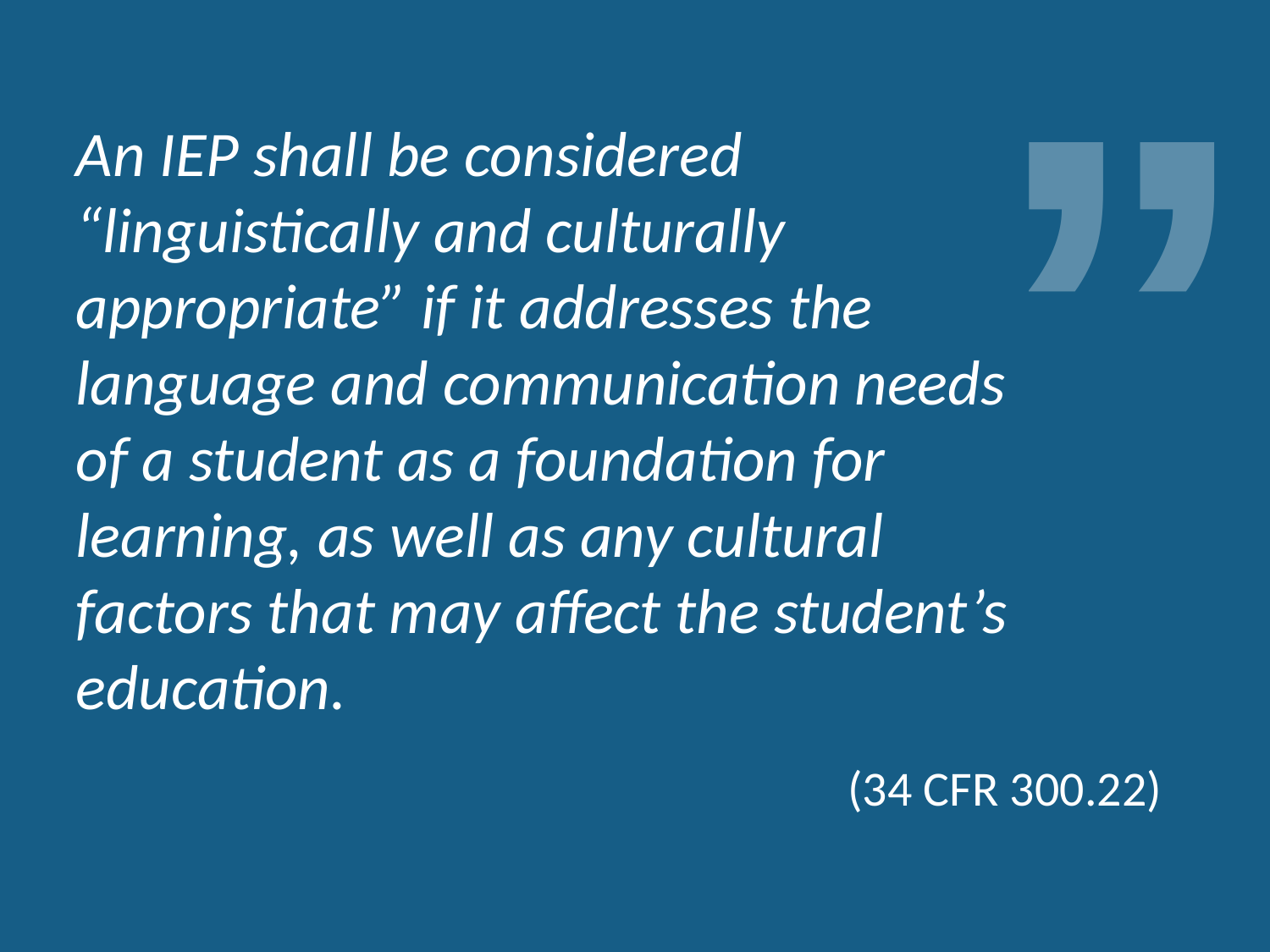

”

# An IEP shall be considered “linguistically and culturally appropriate” if it addresses the language and communication needs of a student as a foundation for learning, as well as any cultural factors that may affect the student’s education.
(34 CFR 300.22)